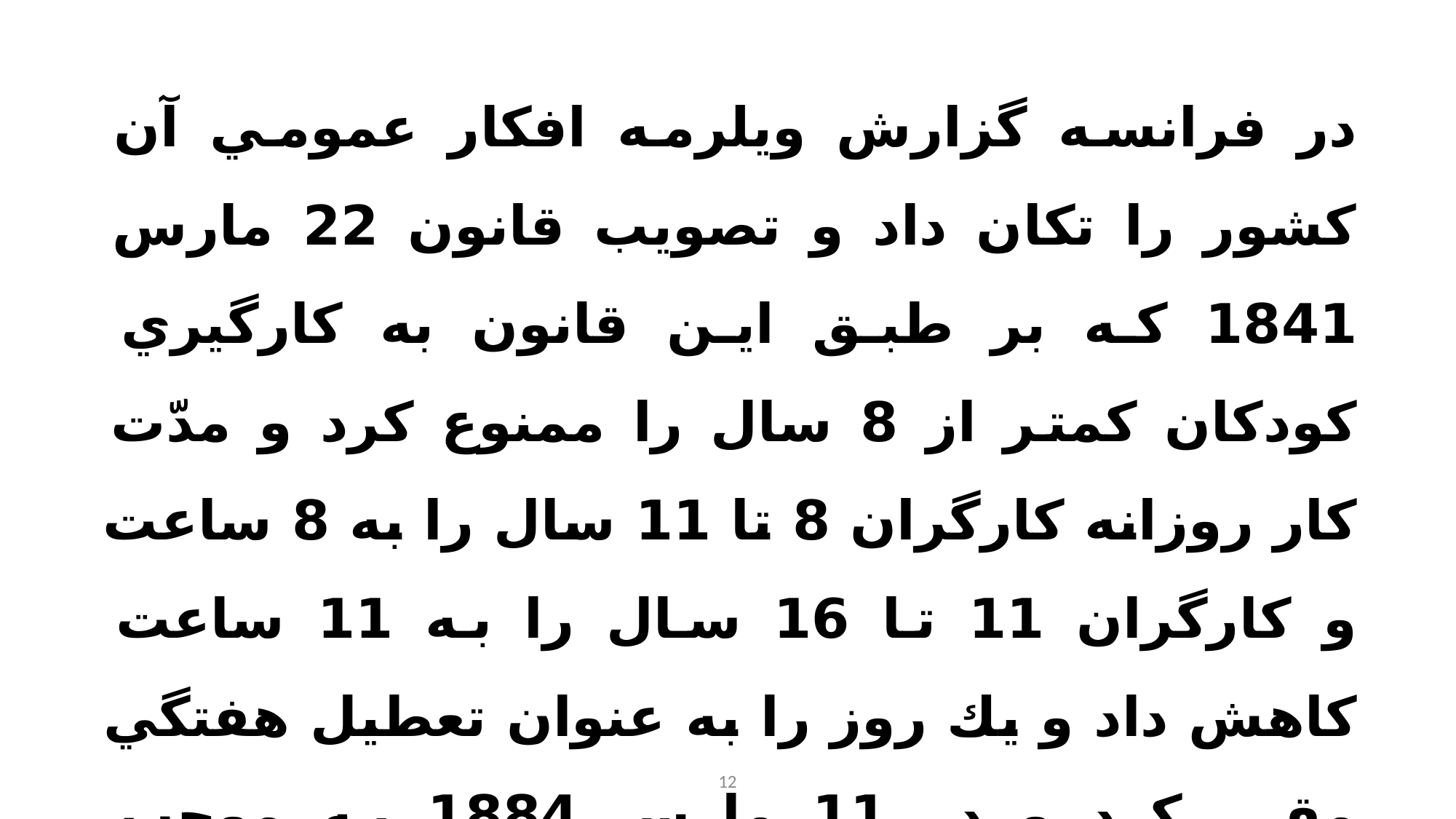

در فرانسه گزارش ویلرمه افكار عمومي آن كشور را تكان داد و تصویب قانون 22 مارس 1841 که بر طبق این قانون به كارگیري كودكان كمتر از 8 سال را ممنوع كرد و مدّت كار روزانه كارگران 8 تا 11 سال را به 8 ساعت و كارگران 11 تا 16 سال را به 11 ساعت كاهش داد و یك روز را به عنوان تعطیل هفتگي مقرر كرد و در 11 مارس 1884 به موجب قانون دیگري آزادي تشكلهاي كارگري اعلام شد و قانونگذاران فرانسوي آزادی سندیكایي را به رسمیت شناختند.
12